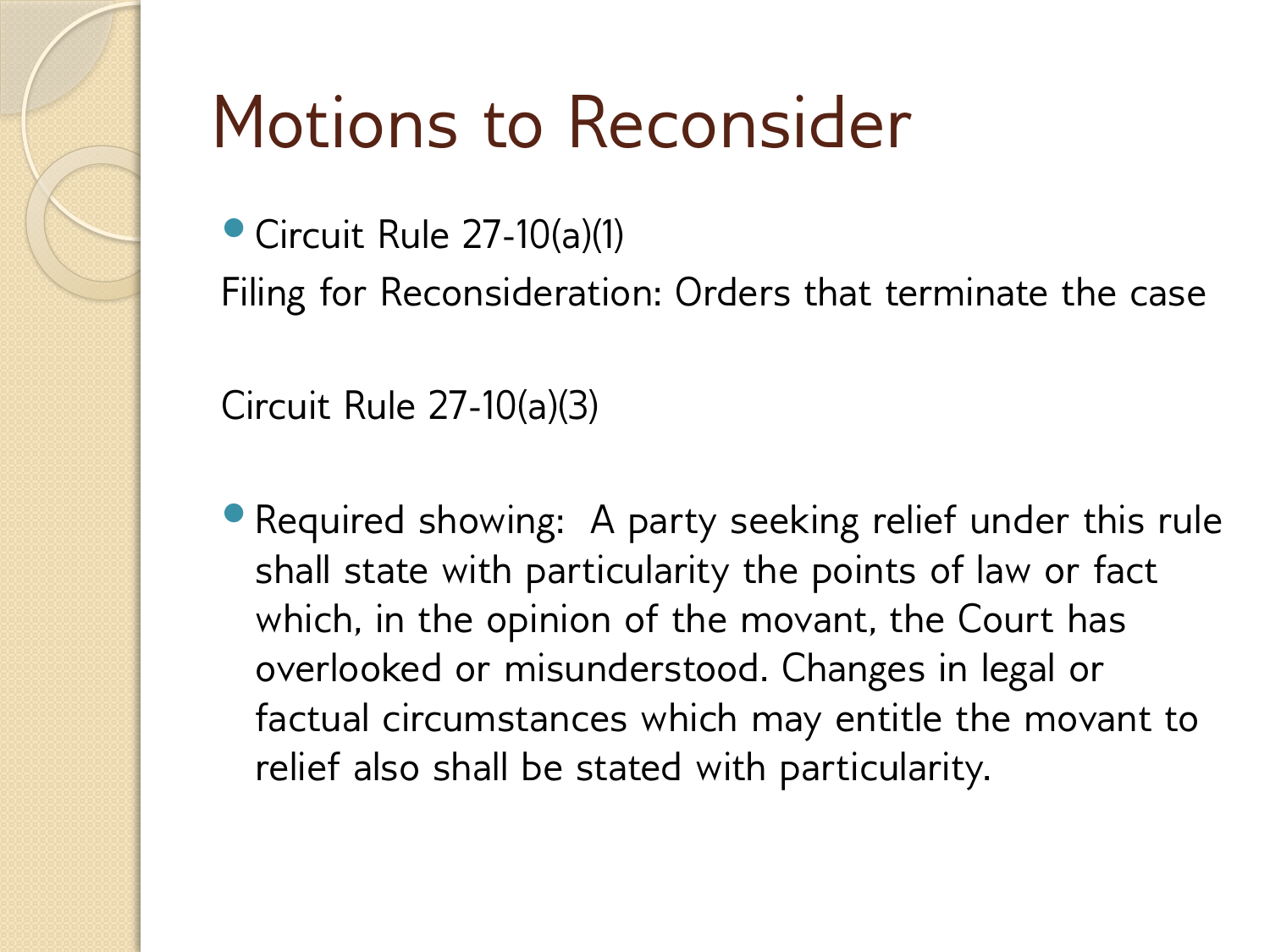

# Motions to Reconsider
Circuit Rule 27-10(a)(1)
Filing for Reconsideration: Orders that terminate the case

Circuit Rule 27-10(a)(3)

Required showing:  A party seeking relief under this rule shall state with particularity the points of law or fact which, in the opinion of the movant, the Court has overlooked or misunderstood. Changes in legal or factual circumstances which may entitle the movant to relief also shall be stated with particularity.